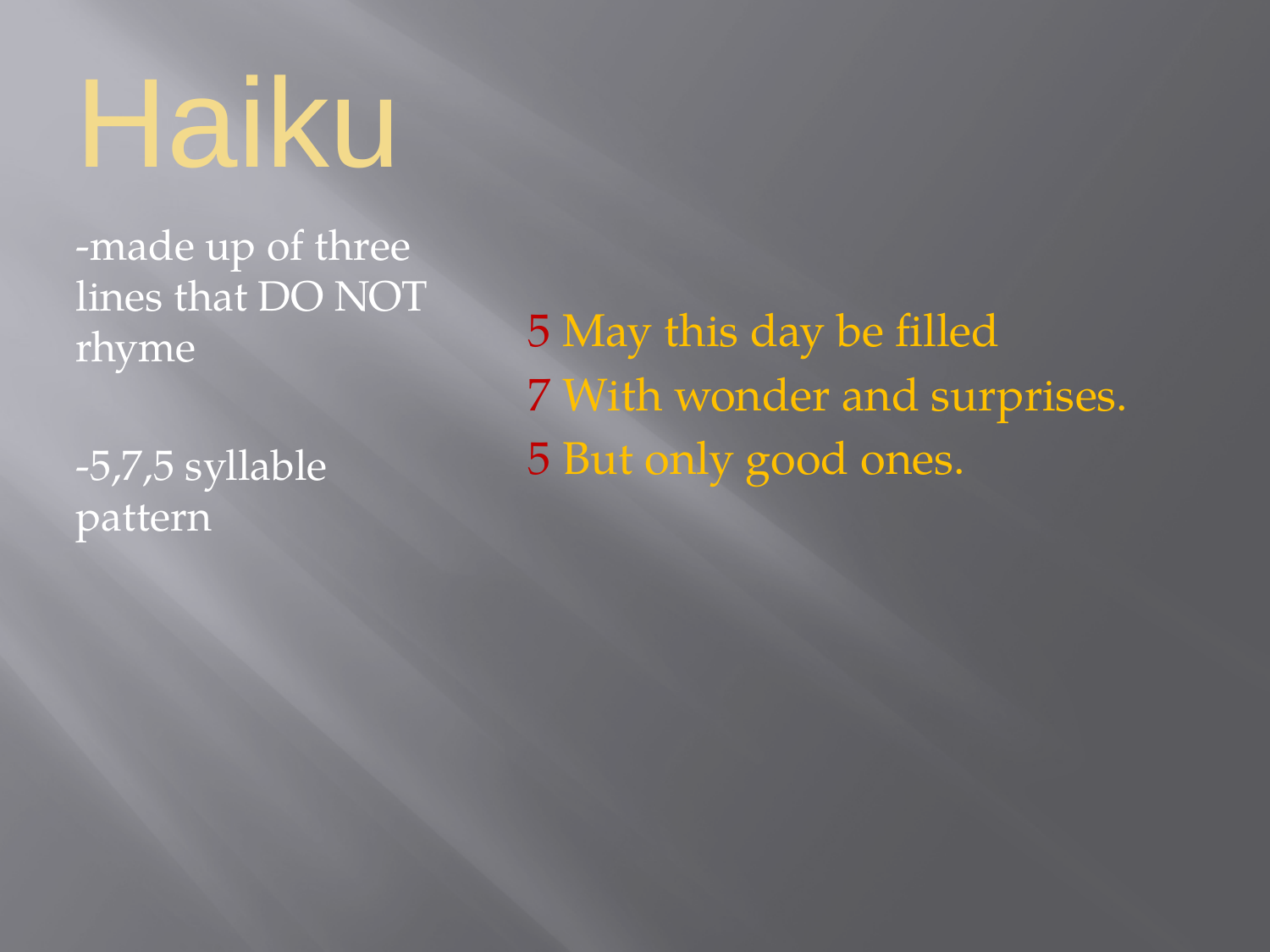

# Haiku

5 May this day be filled
7 With wonder and surprises.
5 But only good ones.
-made up of three lines that DO NOT rhyme

-5,7,5 syllable pattern